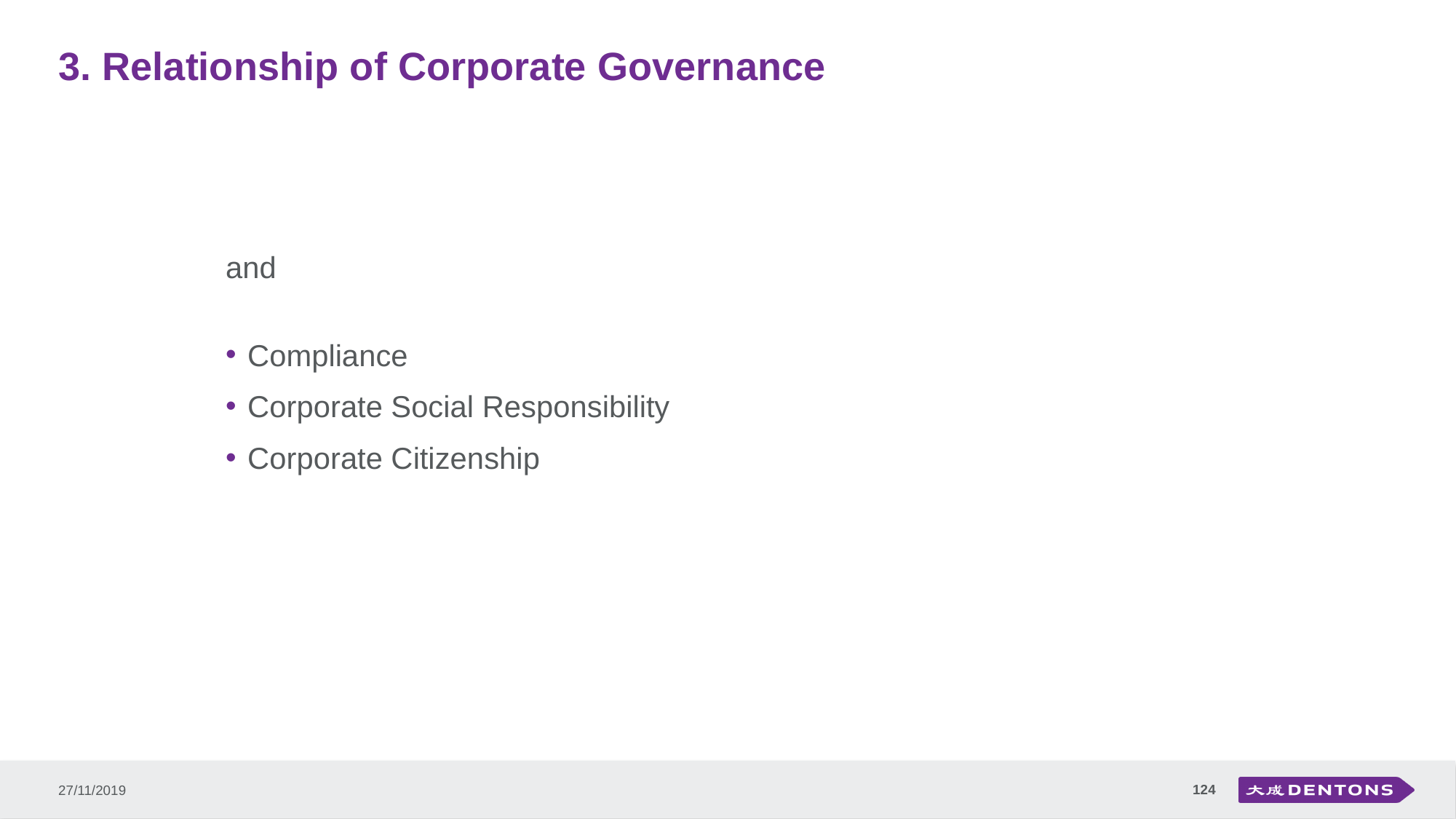

# 3. Relationship of Corporate Governance
and
Compliance
Corporate Social Responsibility
Corporate Citizenship
124
27/11/2019